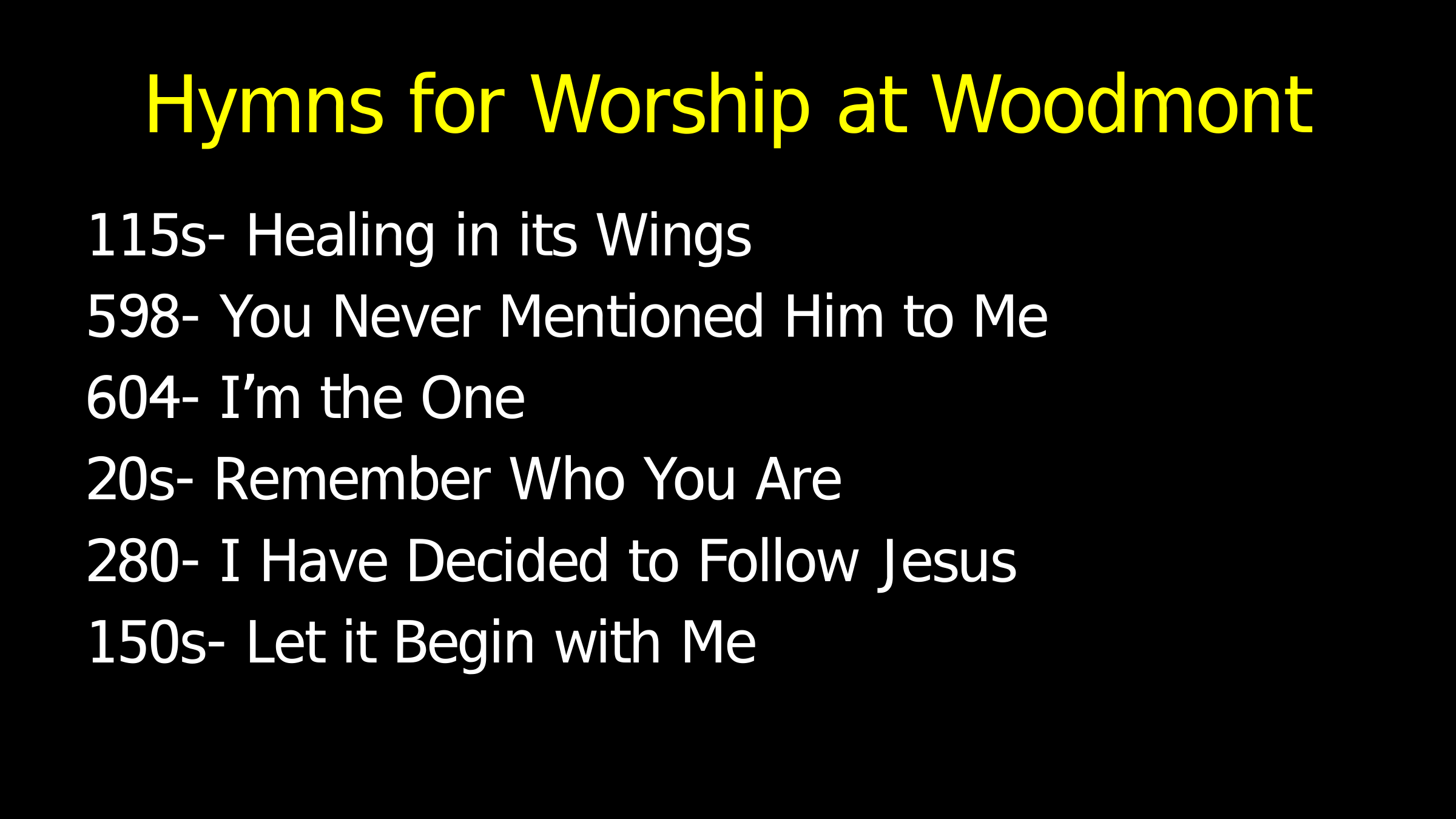

# Hymns for Worship at Woodmont
115s- Healing in its Wings
598- You Never Mentioned Him to Me
604- I’m the One
20s- Remember Who You Are
280- I Have Decided to Follow Jesus
150s- Let it Begin with Me